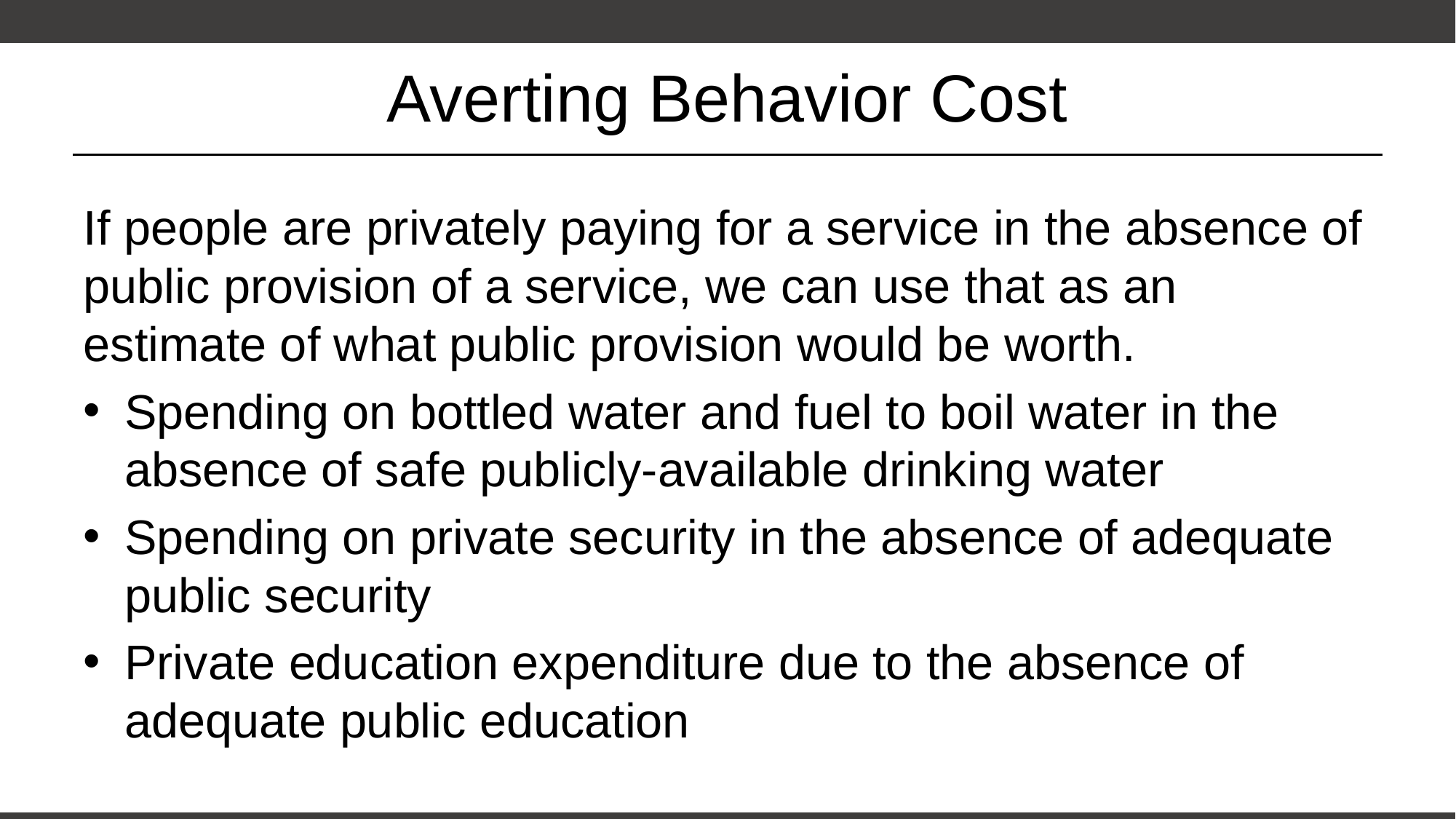

# Averting Behavior Cost
If people are privately paying for a service in the absence of public provision of a service, we can use that as an estimate of what public provision would be worth.
Spending on bottled water and fuel to boil water in the absence of safe publicly-available drinking water
Spending on private security in the absence of adequate public security
Private education expenditure due to the absence of adequate public education